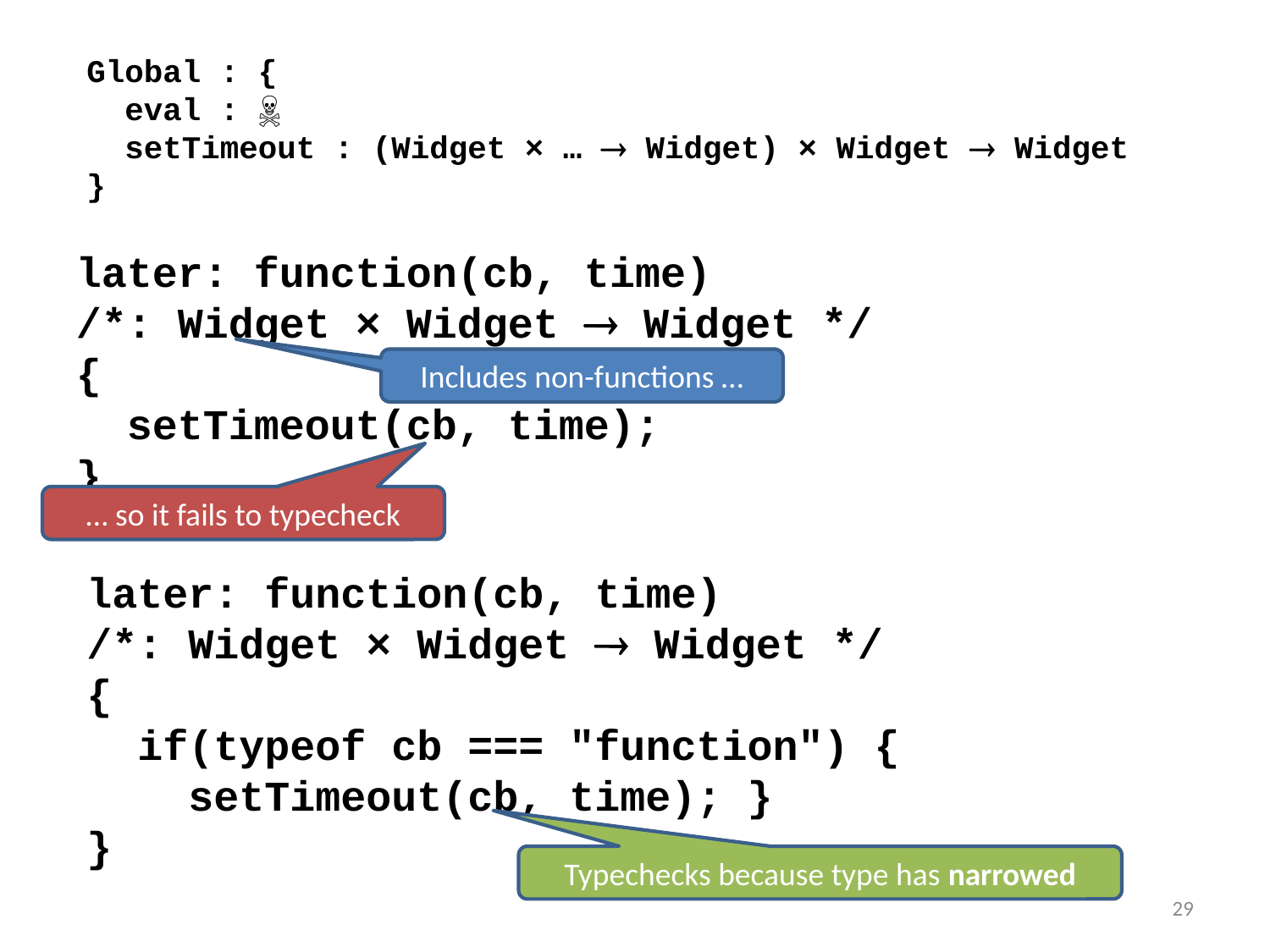

Global : {
  eval : ☠
  setTimeout : (Widget × … → Widget) × Widget → Widget
}
later: function(cb, time)
/*: Widget × Widget → Widget */
{
  setTimeout(cb, time);
}
Includes non-functions …
… so it fails to typecheck
later: function(cb, time)
/*: Widget × Widget → Widget */
{
  if(typeof cb === "function") {
    setTimeout(cb, time); }
}
Typechecks because type has narrowed
29